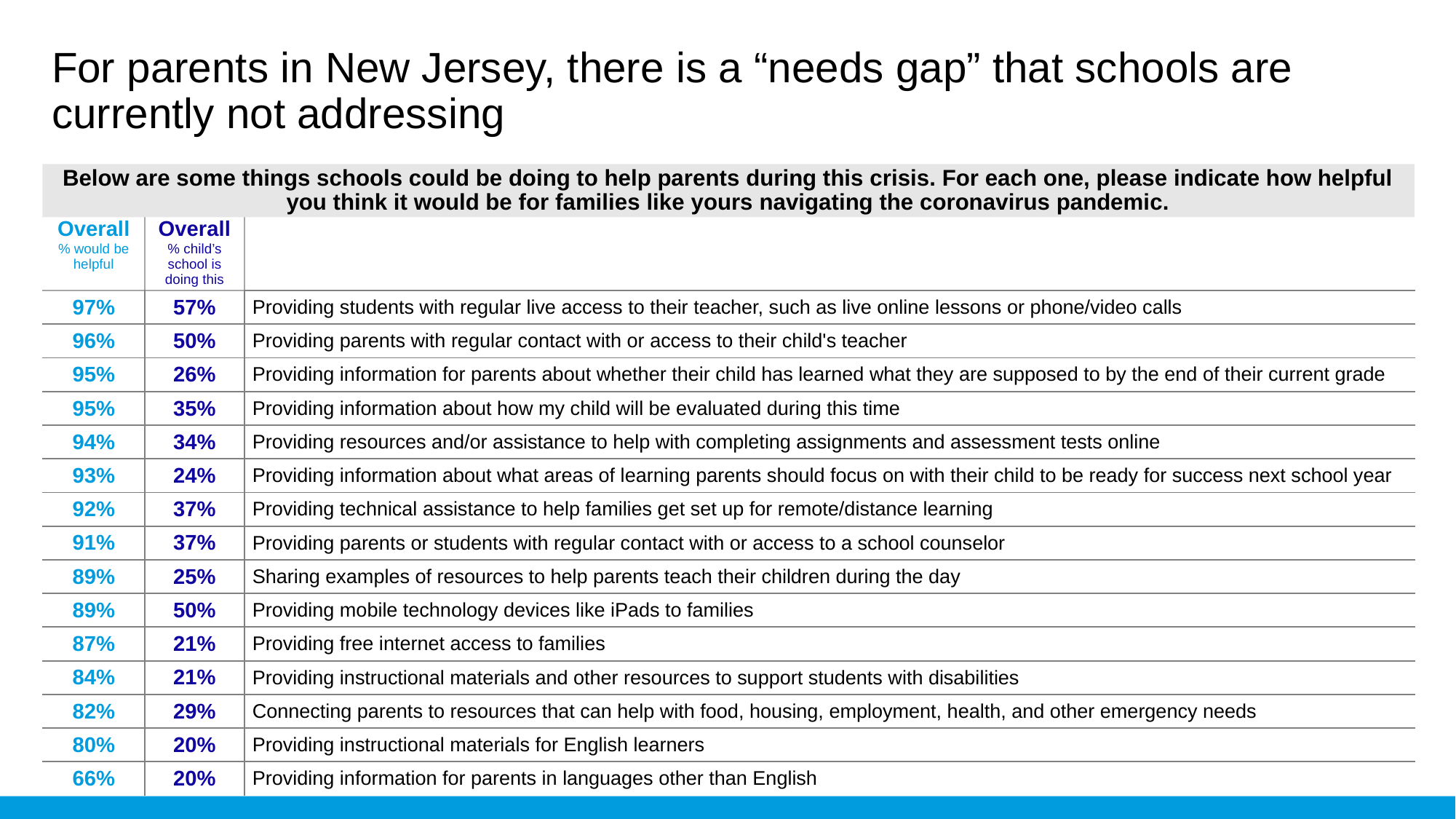

For parents in New Jersey, there is a “needs gap” that schools are currently not addressing
Below are some things schools could be doing to help parents during this crisis. For each one, please indicate how helpful you think it would be for families like yours navigating the coronavirus pandemic.
| Overall % would be helpful | Overall % child’s school is doing this |  |  |
| --- | --- | --- | --- |
| 97% | 57% | Providing students with regular live access to their teacher, such as live online lessons or phone/video calls |  |
| 96% | 50% | Providing parents with regular contact with or access to their child's teacher |  |
| 95% | 26% | Providing information for parents about whether their child has learned what they are supposed to by the end of their current grade |  |
| 95% | 35% | Providing information about how my child will be evaluated during this time |  |
| 94% | 34% | Providing resources and/or assistance to help with completing assignments and assessment tests online |  |
| 93% | 24% | Providing information about what areas of learning parents should focus on with their child to be ready for success next school year |  |
| 92% | 37% | Providing technical assistance to help families get set up for remote/distance learning |  |
| 91% | 37% | Providing parents or students with regular contact with or access to a school counselor |  |
| 89% | 25% | Sharing examples of resources to help parents teach their children during the day |  |
| 89% | 50% | Providing mobile technology devices like iPads to families |  |
| 87% | 21% | Providing free internet access to families |  |
| 84% | 21% | Providing instructional materials and other resources to support students with disabilities |  |
| 82% | 29% | Connecting parents to resources that can help with food, housing, employment, health, and other emergency needs |  |
| 80% | 20% | Providing instructional materials for English learners |  |
| 66% | 20% | Providing information for parents in languages other than English |  |